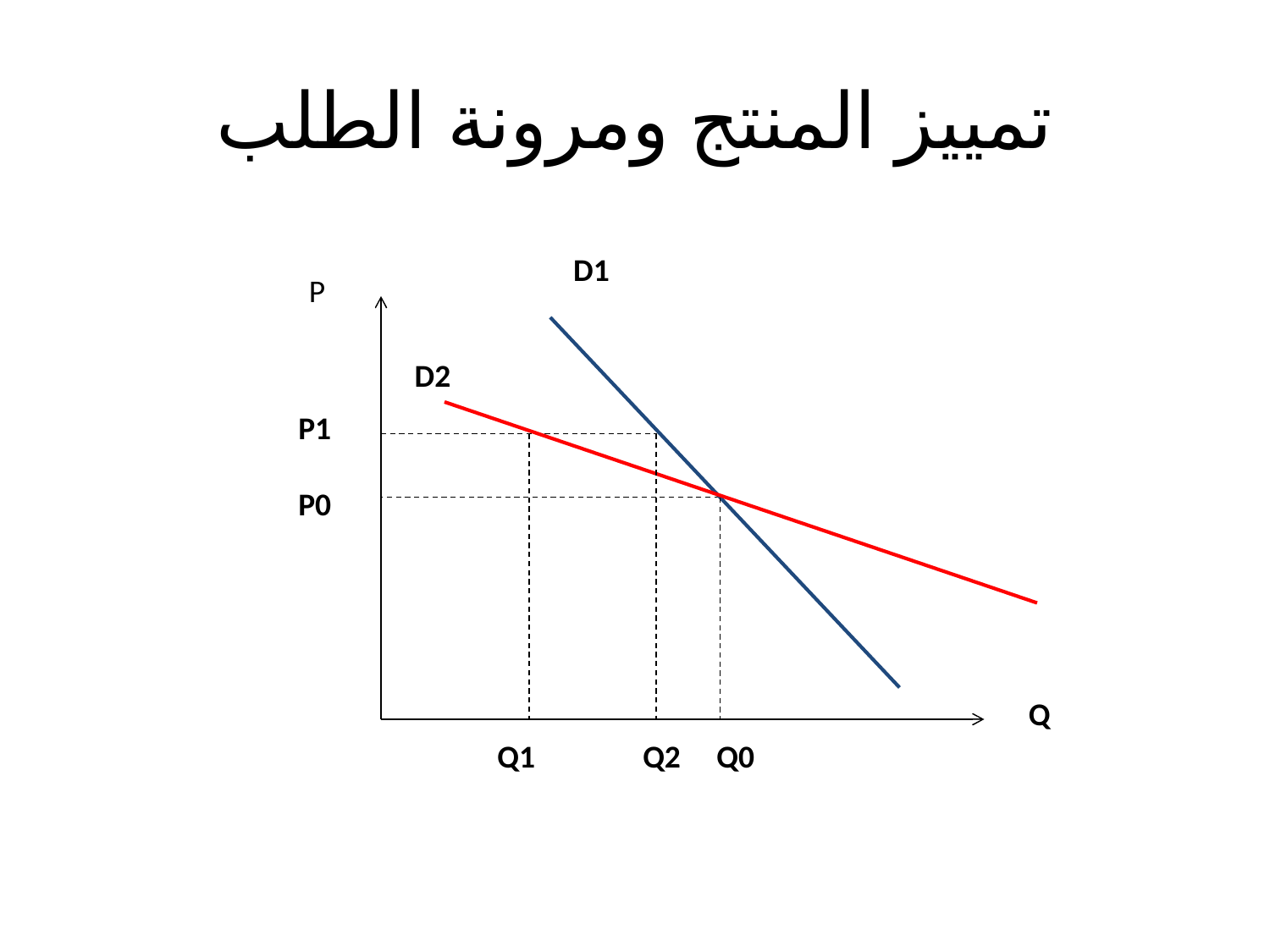

# تمييز المنتج ومرونة الطلب

D1
D2
P1

P0
Q
Q1               Q2     Q0
P